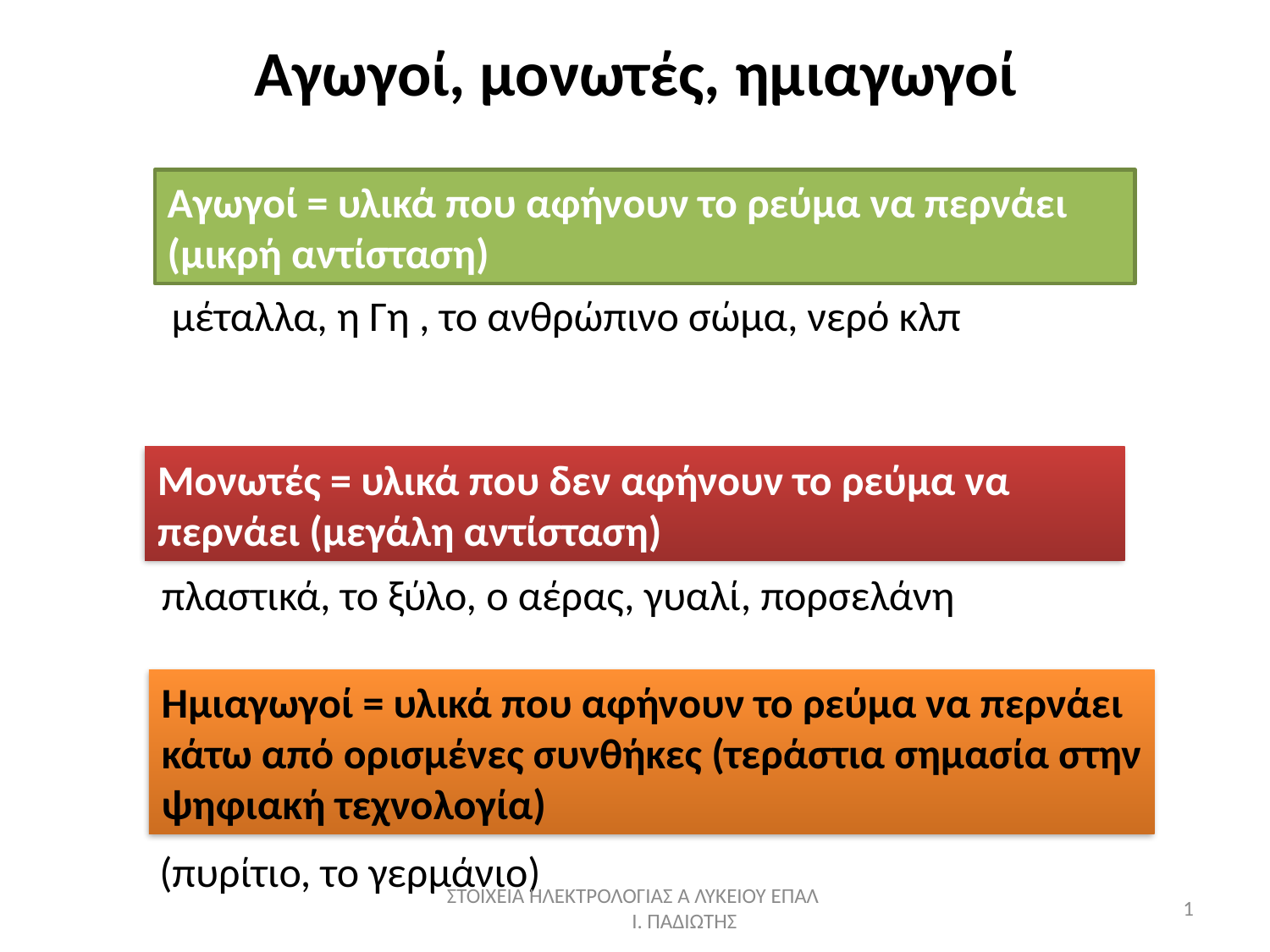

Αγωγοί, μονωτές, ημιαγωγοί
Αγωγοί = υλικά που αφήνουν το ρεύμα να περνάει  (μικρή αντίσταση)
μέταλλα, η Γη , το ανθρώπινο σώμα, νερό κλπ
Μονωτές = υλικά που δεν αφήνουν το ρεύμα να περνάει (μεγάλη αντίσταση)
πλαστικά, το ξύλο, ο αέρας, γυαλί, πορσελάνη
Ημιαγωγοί = υλικά που αφήνουν το ρεύμα να περνάει
κάτω από ορισμένες συνθήκες (τεράστια σημασία στην
ψηφιακή τεχνολογία)
(πυρίτιο, το γερμάνιο)
ΣΤΟΙΧΕΙΑ ΗΛΕΚΤΡΟΛΟΓΙΑΣ Α ΛΥΚΕΙΟΥ ΕΠΑΛ                      Ι. ΠΑΔΙΩΤΗΣ
1